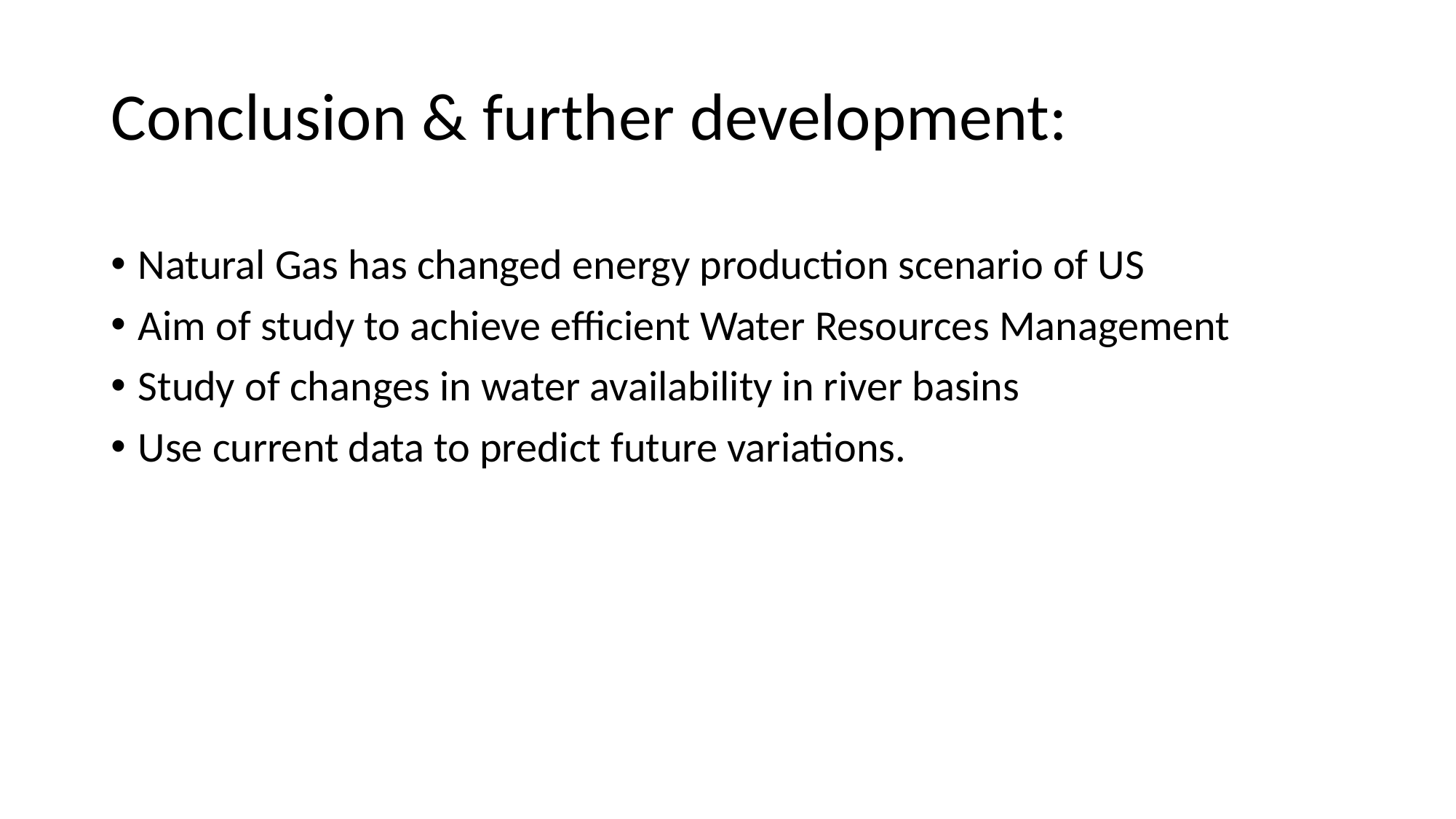

# Conclusion & further development:
Natural Gas has changed energy production scenario of US
Aim of study to achieve efficient Water Resources Management
Study of changes in water availability in river basins
Use current data to predict future variations.